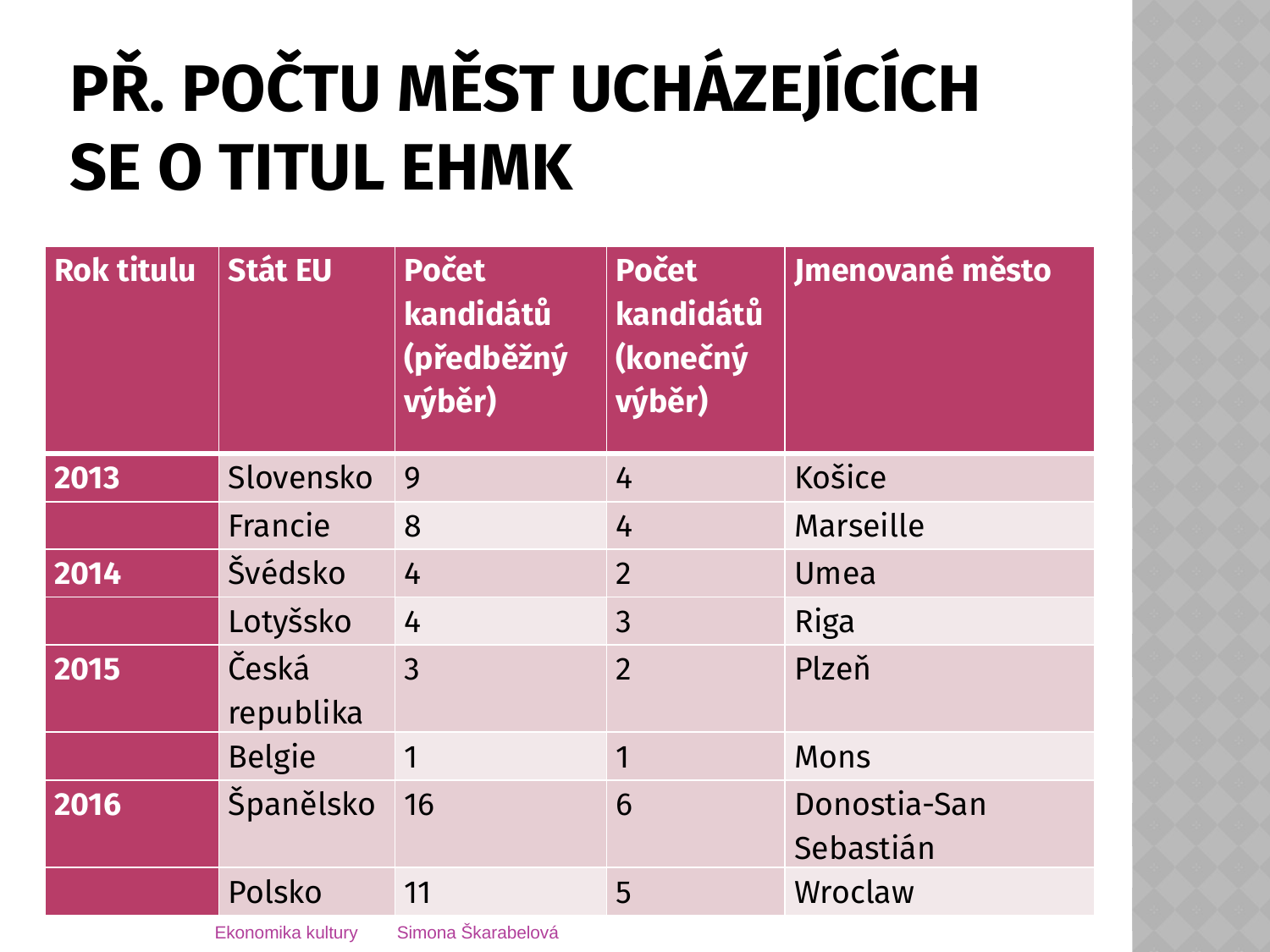

# Př. Počtu měst ucházejících se o titul EHMK
| Rok titulu | Stát EU | Počet kandidátů (předběžný výběr) | Počet kandidátů (konečný výběr) | Jmenované město |
| --- | --- | --- | --- | --- |
| 2013 | Slovensko | 9 | 4 | Košice |
|  | Francie | 8 | 4 | Marseille |
| 2014 | Švédsko | 4 | 2 | Umea |
|  | Lotyšsko | 4 | 3 | Riga |
| 2015 | Česká republika | 3 | 2 | Plzeň |
|  | Belgie | 1 | 1 | Mons |
| 2016 | Španělsko | 16 | 6 | Donostia-San Sebastián |
|  | Polsko | 11 | 5 | Wroclaw |
Ekonomika kultury        Simona Škarabelová